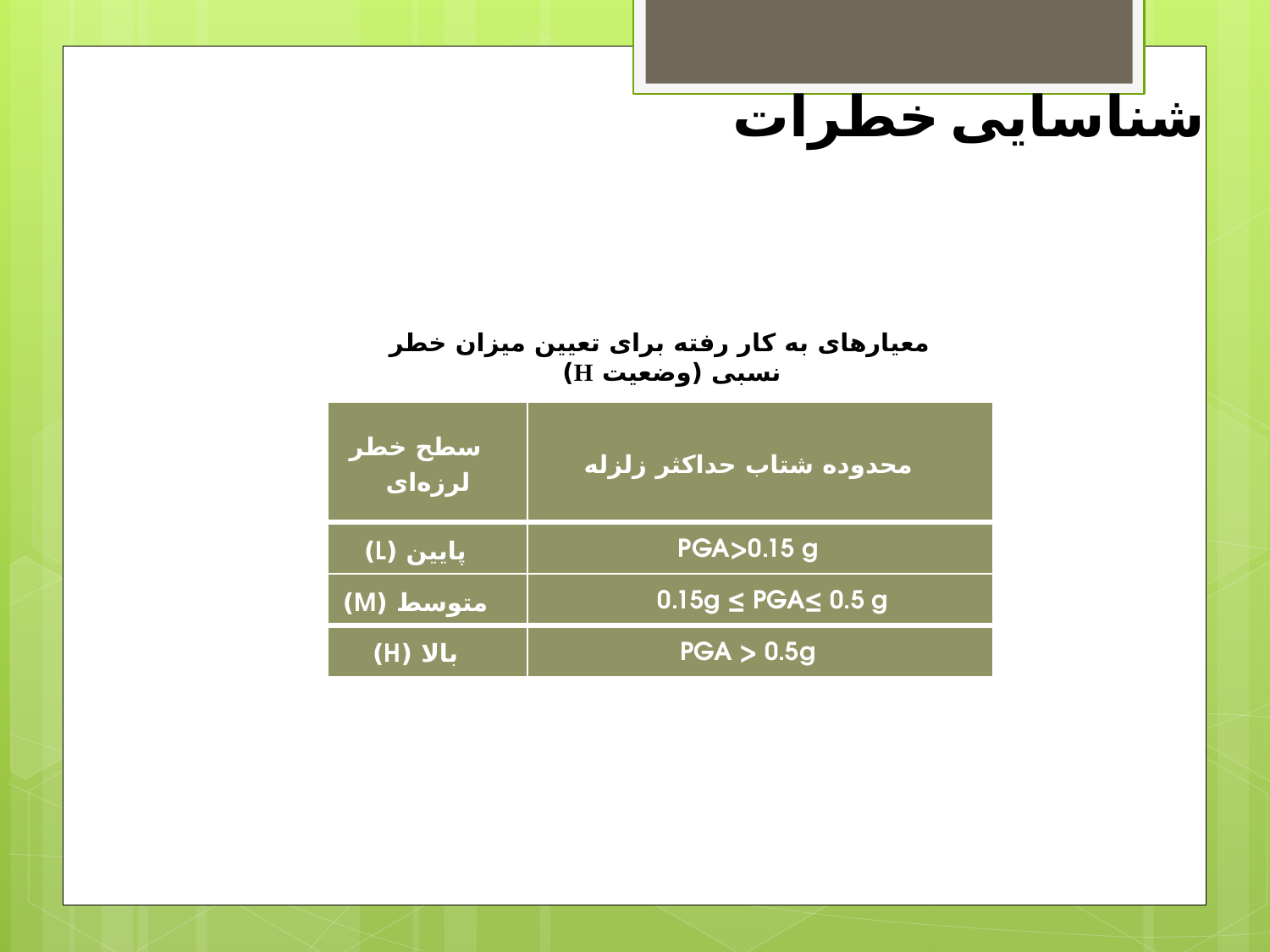

شناسایی خطرات
معیارهای به کار رفته برای تعیین میزان خطر نسبی (وضعیت H)
| سطح خطر لرزه‌ای | محدوده شتاب حداکثر زلزله |
| --- | --- |
| پایین (L) | PGA>0.15 g |
| متوسط (M) | 0.15g ≤ PGA≤ 0.5 g |
| بالا (H) | PGA > 0.5g |